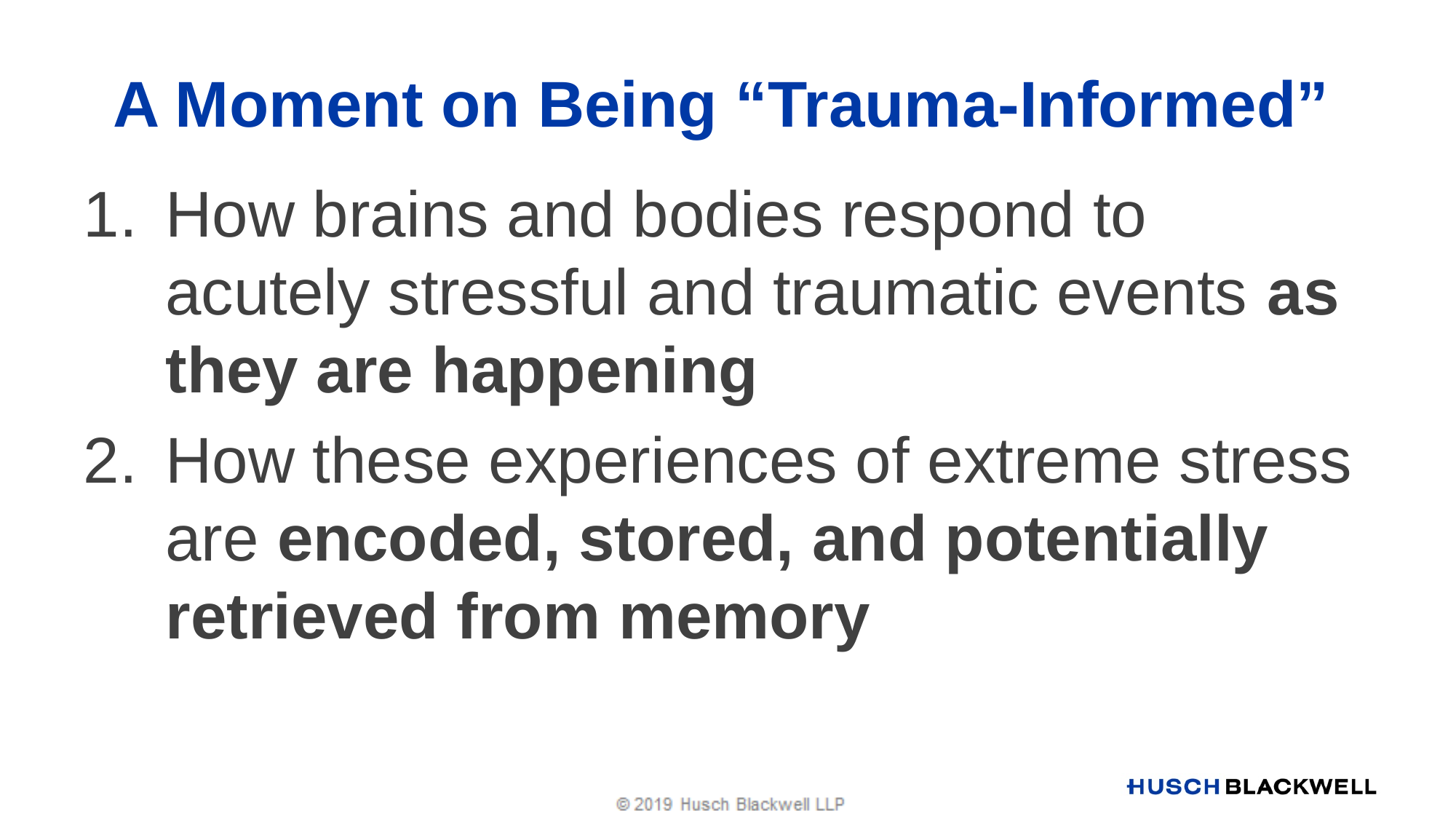

# A Moment on Being “Trauma-Informed”
How brains and bodies respond to acutely stressful and traumatic events as they are happening
How these experiences of extreme stress are encoded, stored, and potentially retrieved from memory